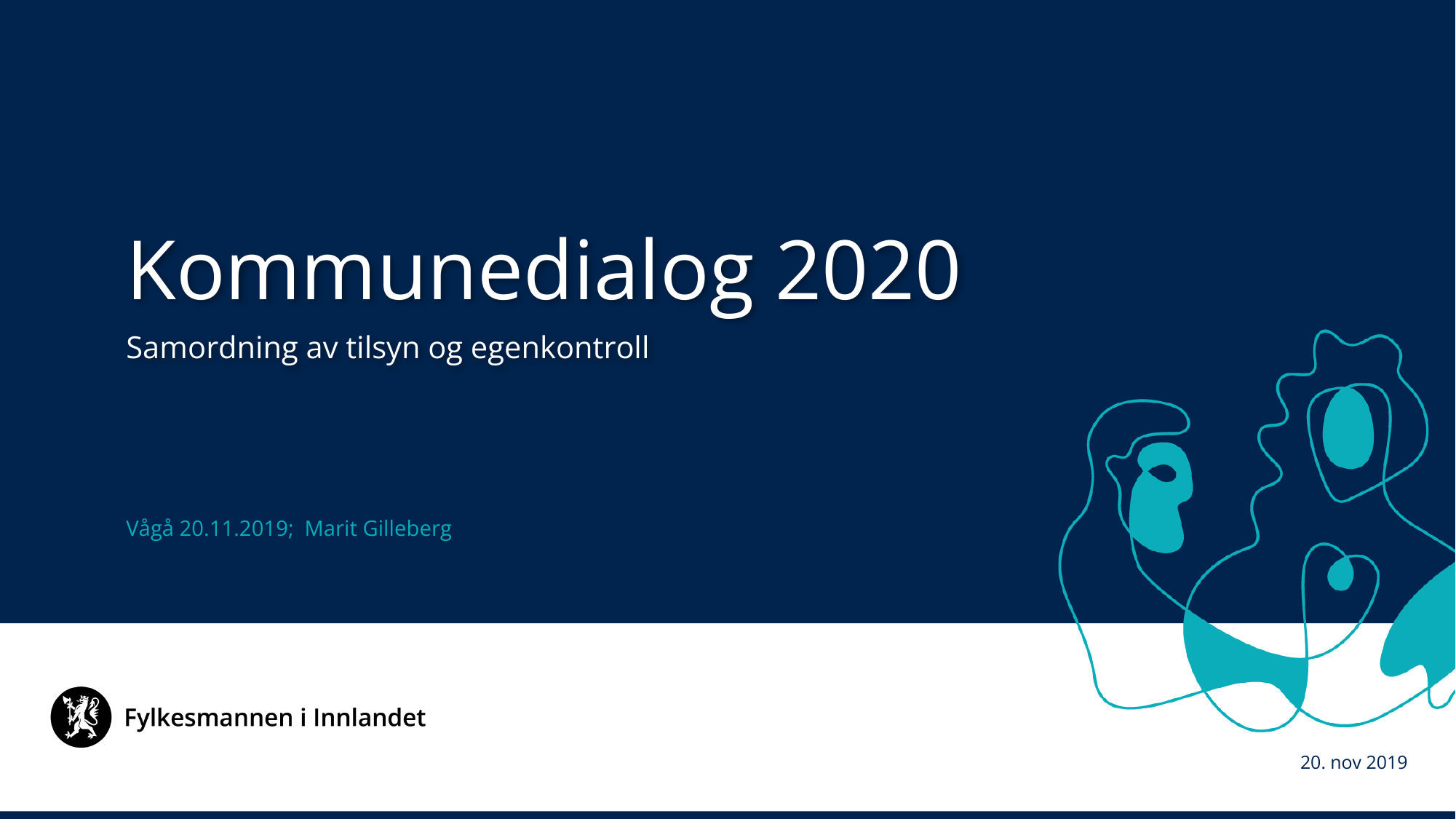

Kommunedialog 2020
Samordning av tilsyn og egenkontroll

Vågå 20.11.2019;  Marit Gilleberg
20. nov 2019